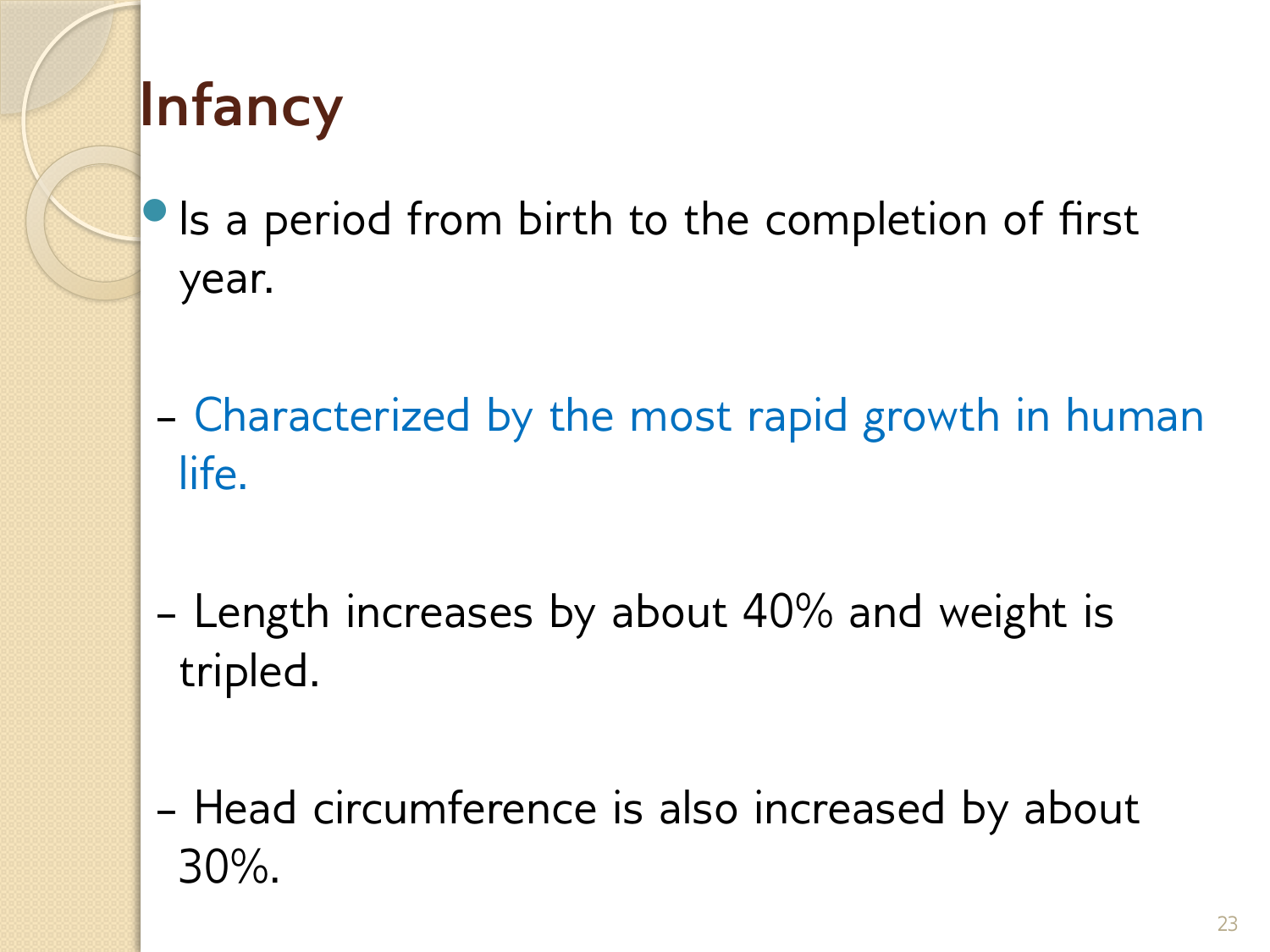

# Infancy
Is a period from birth to the completion of first year.

 – Characterized by the most rapid growth in human life.

 – Length increases by about 40% and weight is tripled.

 – Head circumference is also increased by about 30%.

23